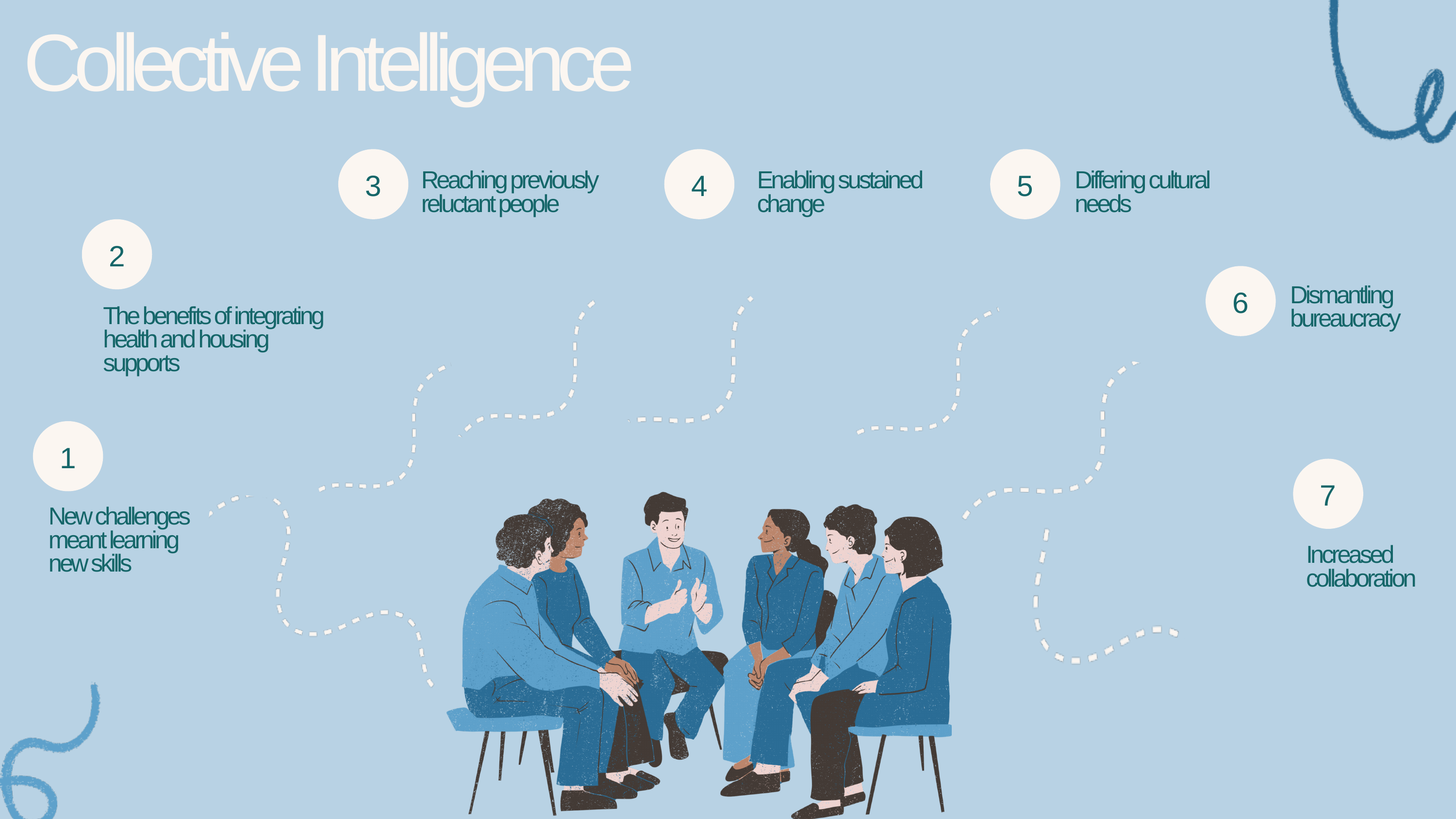

Collective Intelligence

3

4

5
Reaching previously reluctant people
Enabling sustained change
Differing cultural needs

2

6
Dismantling bureaucracy

The benefits of integrating health and housing supports

1

7

New challenges meant learning new skills

Increased collaboration